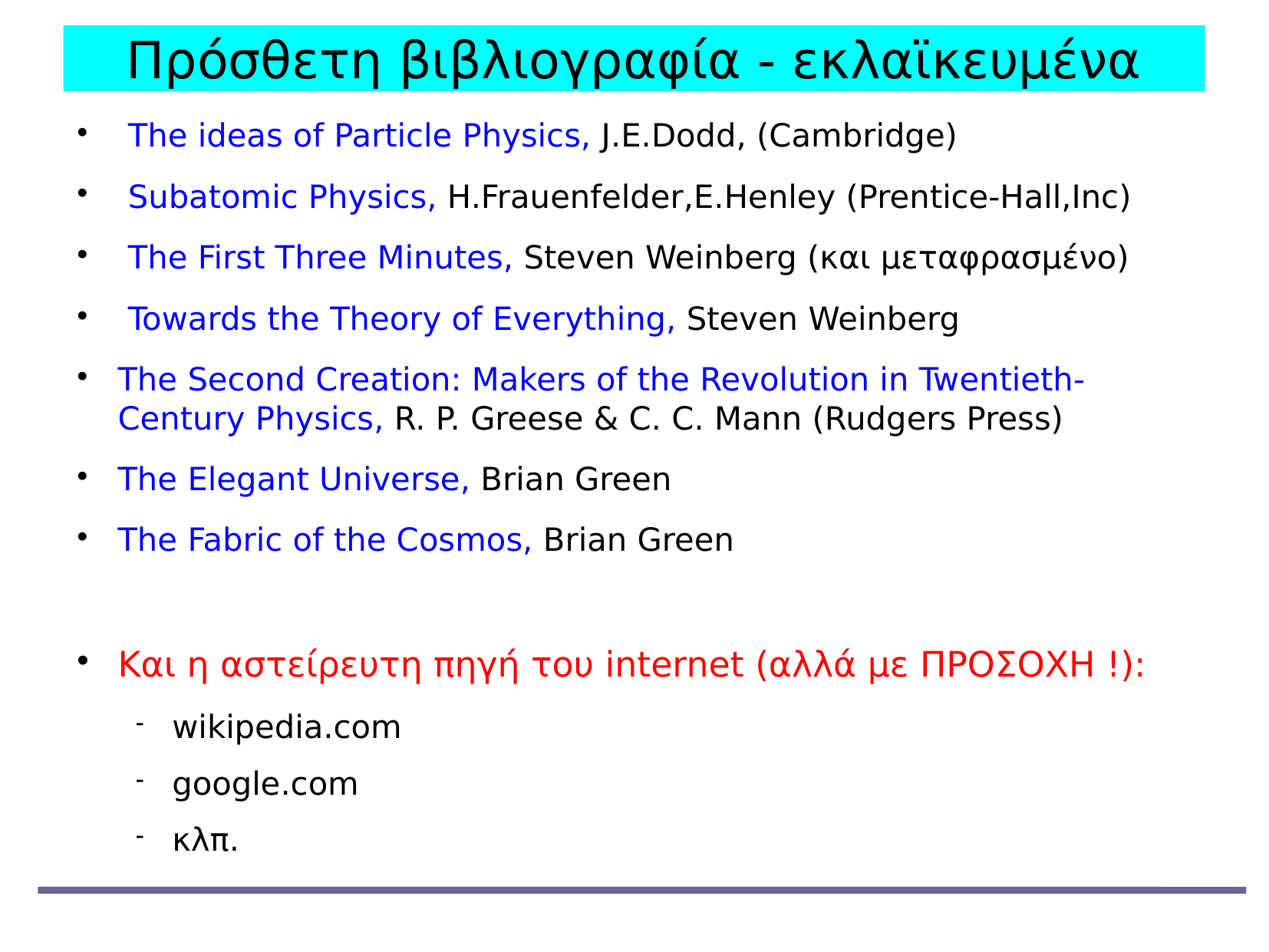

Πρόσθετη βιβλιογραφία - εκλαϊκευμένα
 The ideas of Particle Physics, J.E.Dodd, (Cambridge)
 Subatomic Physics, H.Frauenfelder,E.Henley (Prentice-Hall,Inc)
 The First Three Minutes, Steven Weinberg (και μεταφρασμένο)
 Towards the Theory of Everything, Steven Weinberg
The Second Creation: Makers of the Revolution in Twentieth-Century Physics, R. P. Greese & C. C. Mann (Rudgers Press)
The Elegant Universe, Brian Green
The Fabric of the Cosmos, Brian Green

Και η αστείρευτη πηγή του internet (αλλά με ΠΡΟΣΟΧΗ !):
wikipedia.com
google.com
κλπ.